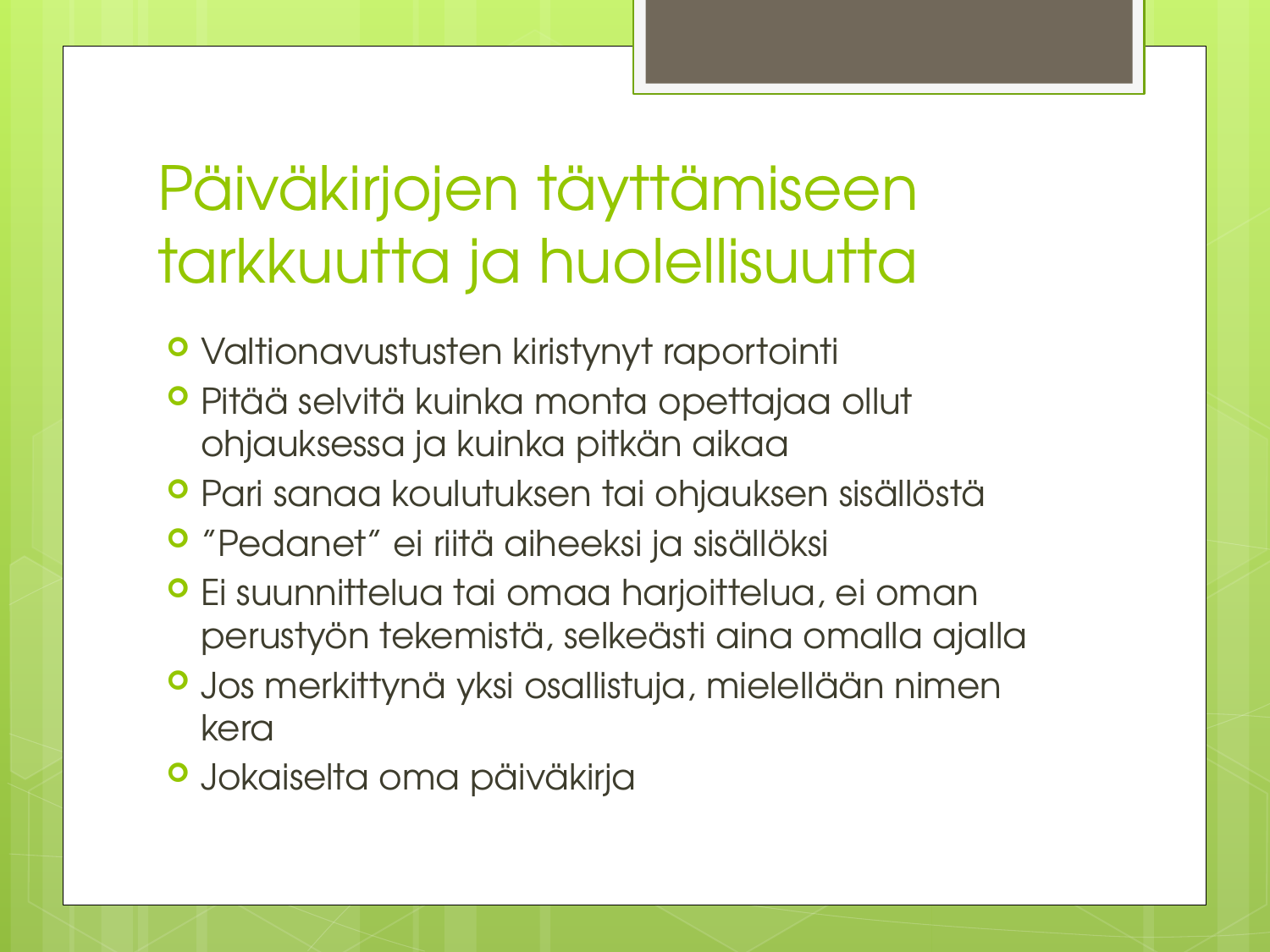

# Päiväkirjojen täyttämiseen tarkkuutta ja huolellisuutta
Valtionavustusten kiristynyt raportointi
Pitää selvitä kuinka monta opettajaa ollut ohjauksessa ja kuinka pitkän aikaa
Pari sanaa koulutuksen tai ohjauksen sisällöstä
”Pedanet” ei riitä aiheeksi ja sisällöksi
Ei suunnittelua tai omaa harjoittelua, ei oman perustyön tekemistä, selkeästi aina omalla ajalla
Jos merkittynä yksi osallistuja, mielellään nimen kera
Jokaiselta oma päiväkirja